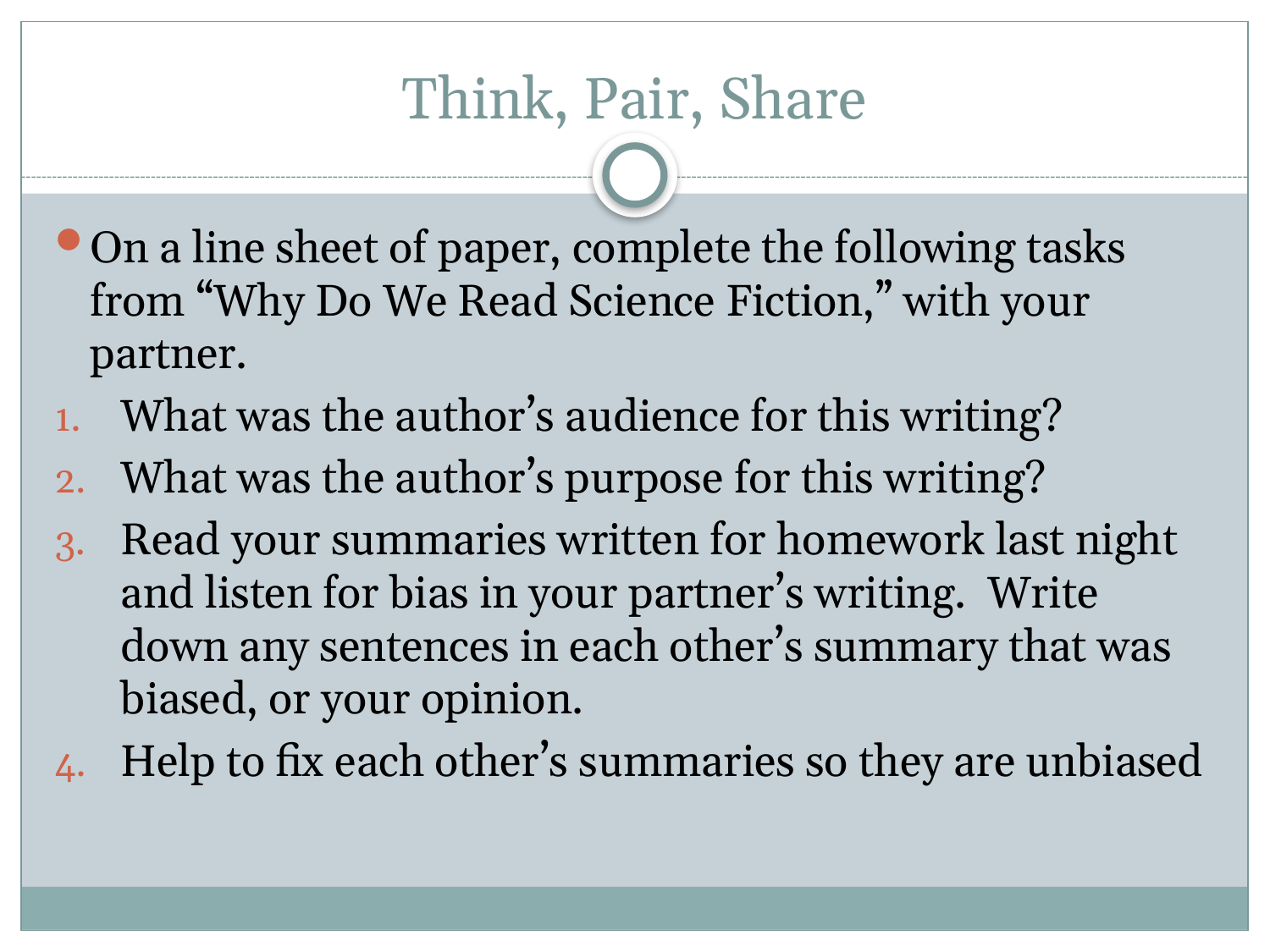

# Think, Pair, Share
On a line sheet of paper, complete the following tasks from “Why Do We Read Science Fiction,” with your partner.
What was the author’s audience for this writing?
What was the author’s purpose for this writing?
Read your summaries written for homework last night and listen for bias in your partner’s writing.  Write down any sentences in each other’s summary that was biased, or your opinion.
Help to fix each other’s summaries so they are unbiased